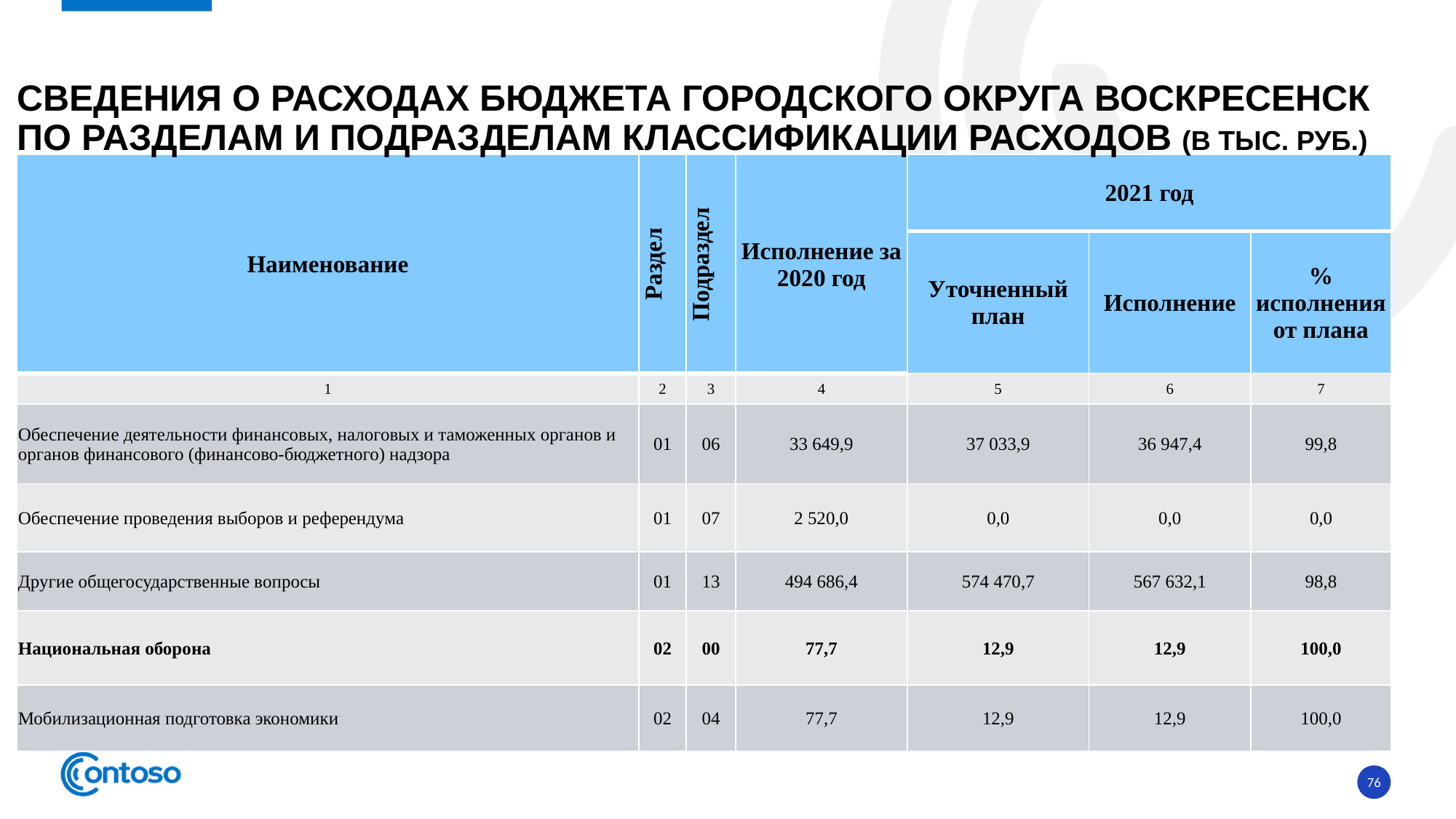

# Сведения о расходах БЮДЖЕТА ГОРОДСКОГО ОКРУГА ВОСКРЕСЕНСК по разделам и подразделам классификации расходов (в тыс. руб.)
| Наименование | Раздел | Подраздел | Исполнение за 2020 год | 2021 год |  |  |
| --- | --- | --- | --- | --- | --- | --- |
|  |  |  |  | Уточненный план | Исполнение | % исполнения от плана |
| 1 | 2 | 3 | 4 | 5 | 6 | 7 |
| Обеспечение деятельности финансовых, налоговых и таможенных органов и органов финансового (финансово-бюджетного) надзора | 01 | 06 | 33 649,9 | 37 033,9 | 36 947,4 | 99,8 |
| Обеспечение проведения выборов и референдума | 01 | 07 | 2 520,0 | 0,0 | 0,0 | 0,0 |
| Другие общегосударственные вопросы | 01 | 13 | 494 686,4 | 574 470,7 | 567 632,1 | 98,8 |
| Национальная оборона | 02 | 00 | 77,7 | 12,9 | 12,9 | 100,0 |
| Мобилизационная подготовка экономики | 02 | 04 | 77,7 | 12,9 | 12,9 | 100,0 |
76